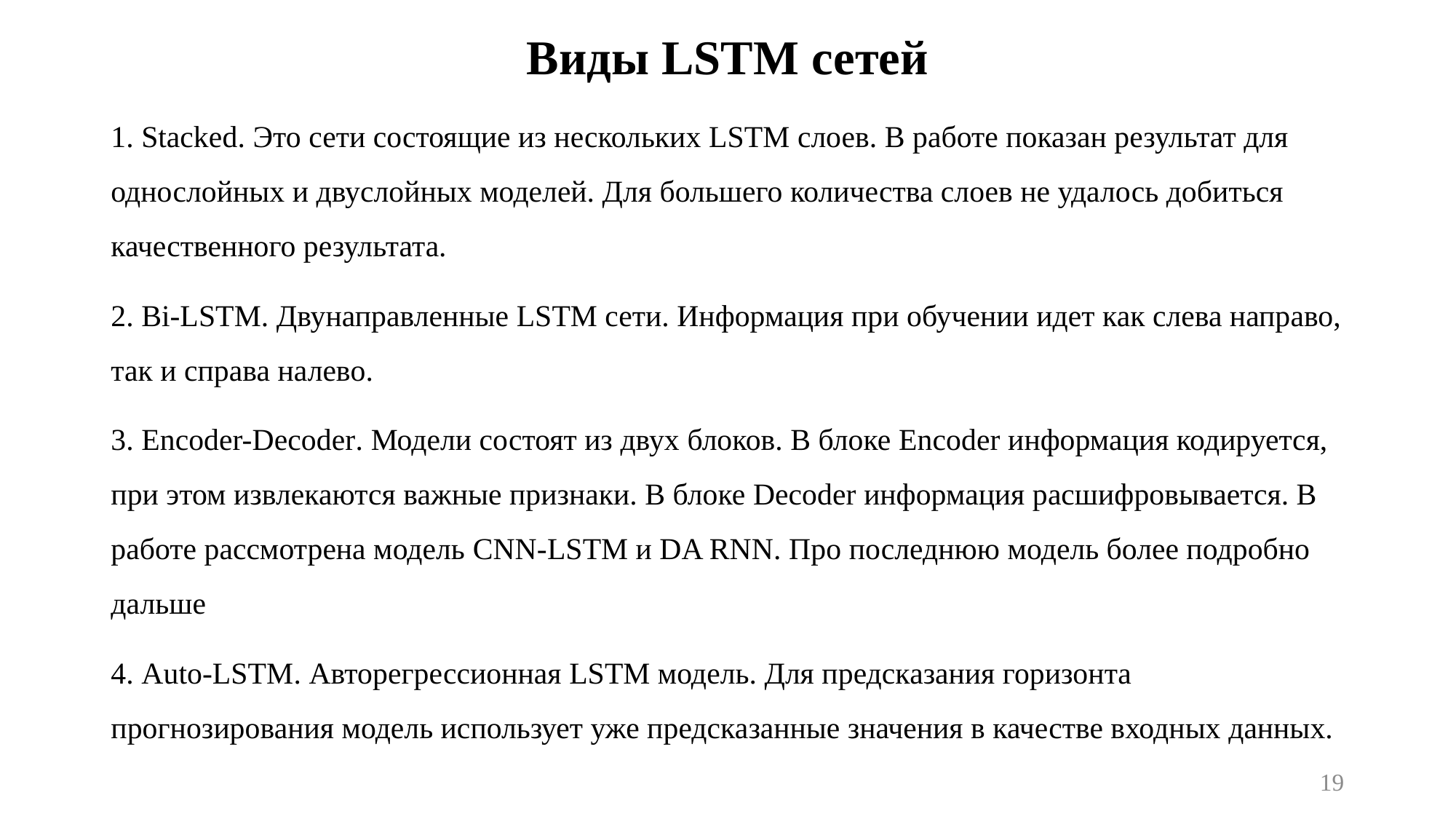

# Виды LSTM сетей
1. Stacked. Это сети состоящие из нескольких LSTM слоев. В работе показан результат для однослойных и двуслойных моделей. Для большего количества слоев не удалось добиться качественного результата.
2. Bi-LSTM. Двунаправленные LSTM сети. Информация при обучении идет как слева направо, так и справа налево.
3. Encoder-Decoder. Модели состоят из двух блоков. В блоке Encoder информация кодируется, при этом извлекаются важные признаки. В блоке Decoder информация расшифровывается. В работе рассмотрена модель CNN-LSTM и DA RNN. Про последнюю модель более подробно дальше
4. Auto-LSTM. Авторегрессионная LSTM модель. Для предсказания горизонта прогнозирования модель использует уже предсказанные значения в качестве входных данных.

19